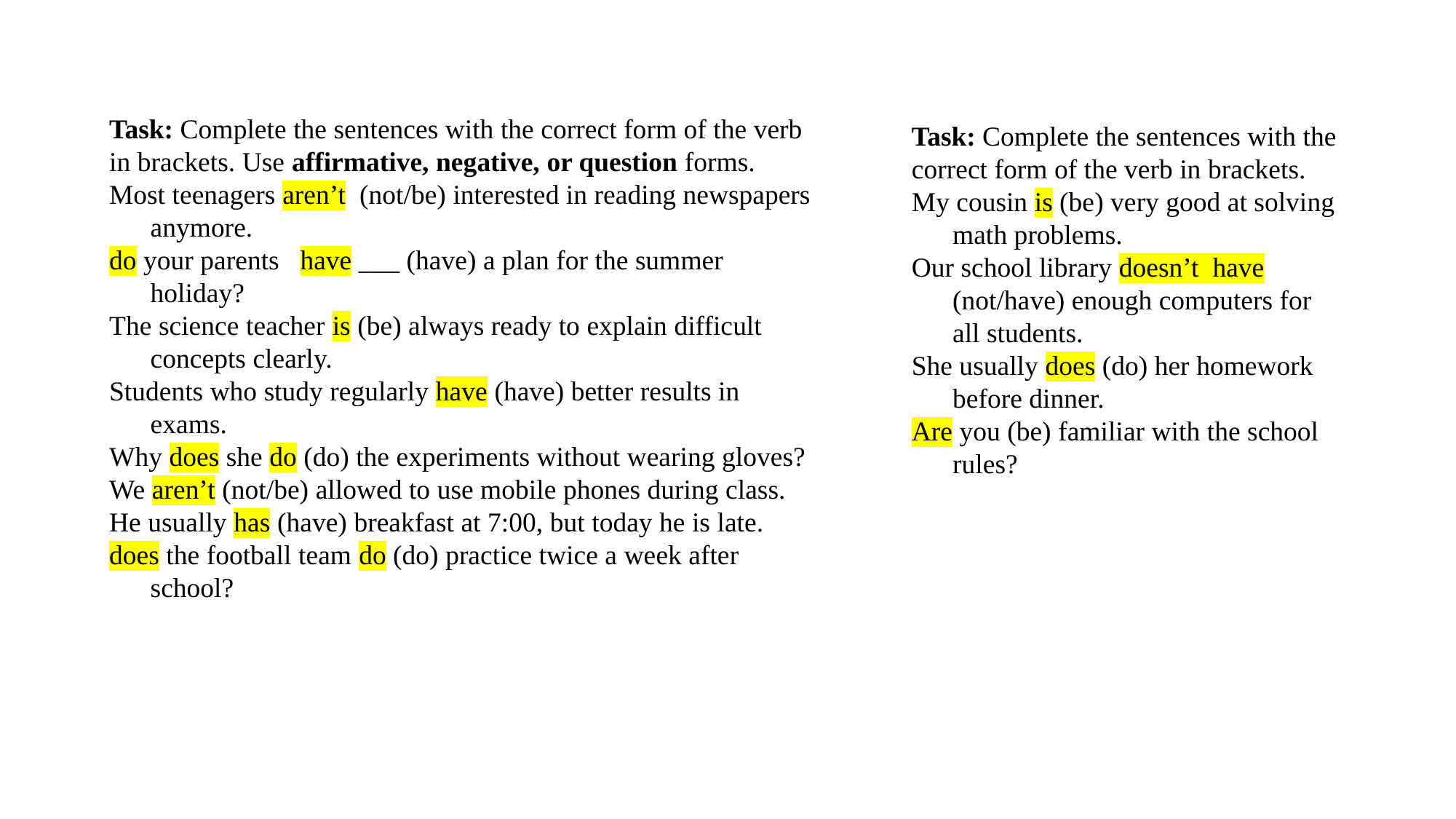

Task: Complete the sentences with the correct form of the verb in brackets. Use affirmative, negative, or question forms.
Most teenagers aren’t  (not/be) interested in reading newspapers anymore.
do your parents   have ___ (have) a plan for the summer holiday?
The science teacher is (be) always ready to explain difficult concepts clearly.
Students who study regularly have (have) better results in exams.
Why does she do (do) the experiments without wearing gloves?
We aren’t (not/be) allowed to use mobile phones during class.
He usually has (have) breakfast at 7:00, but today he is late.
does the football team do (do) practice twice a week after school?
Task: Complete the sentences with the correct form of the verb in brackets.
My cousin is (be) very good at solving math problems.
Our school library doesn’t  have (not/have) enough computers for all students.
She usually does (do) her homework before dinner.
Are you (be) familiar with the school rules?